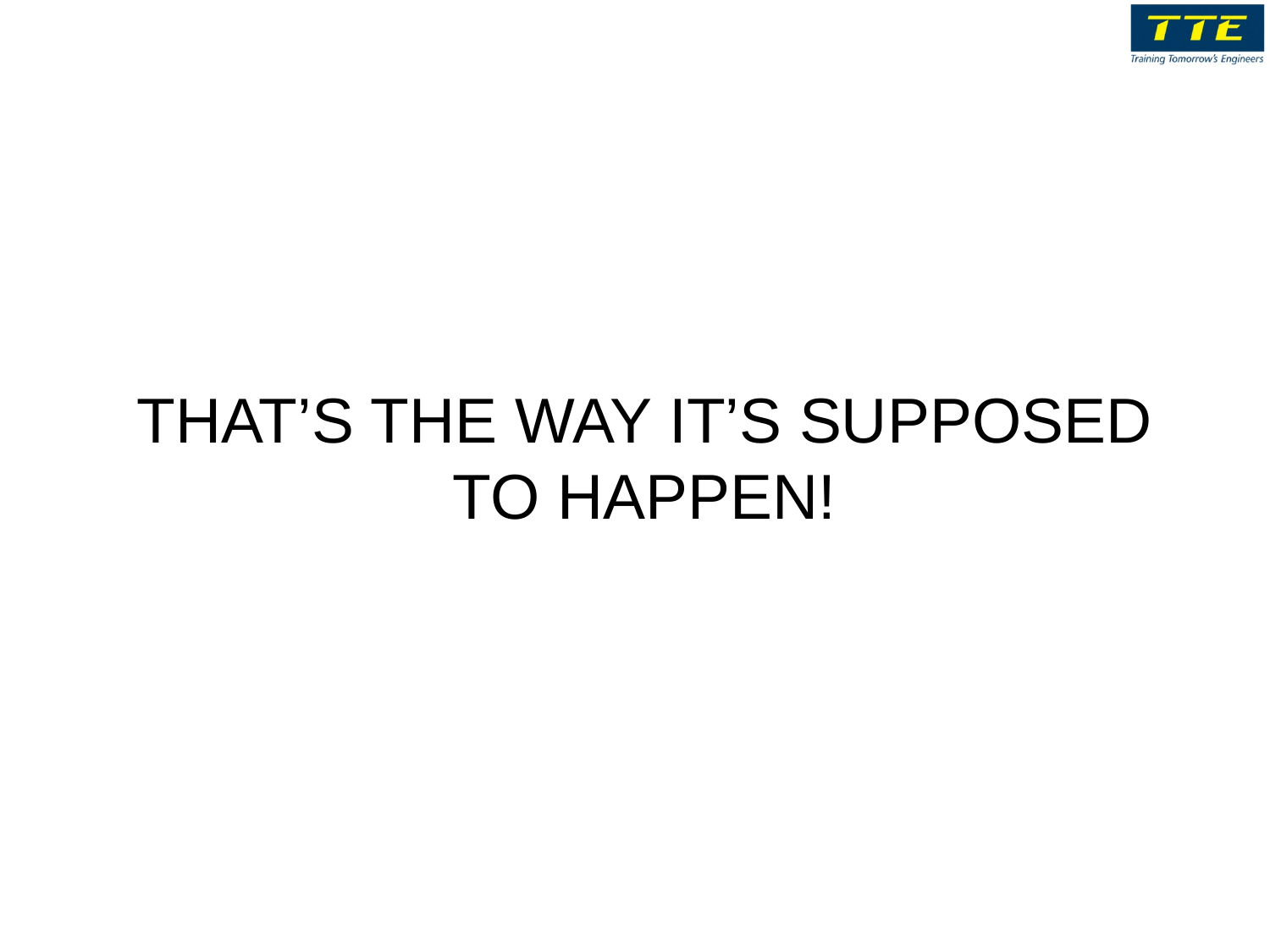

# THAT’S THE WAY IT’S SUPPOSED TO HAPPEN!